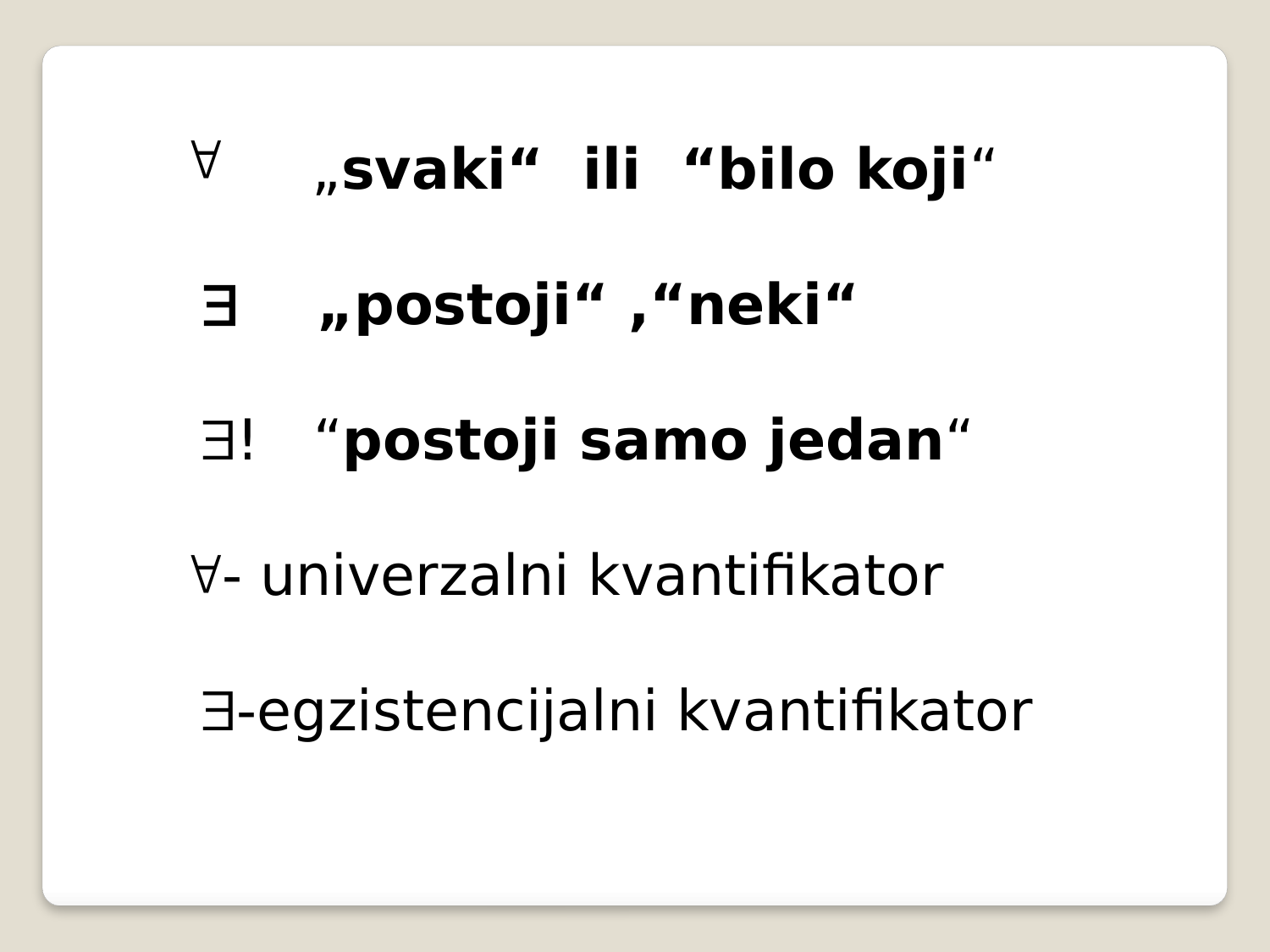

„svaki“  ili  “bilo koji“

 ∃    „postoji“ ,“neki“

 ∃!   “postoji samo jedan“

∀- univerzalni kvantifikator

 ∃-egzistencijalni kvantifikator